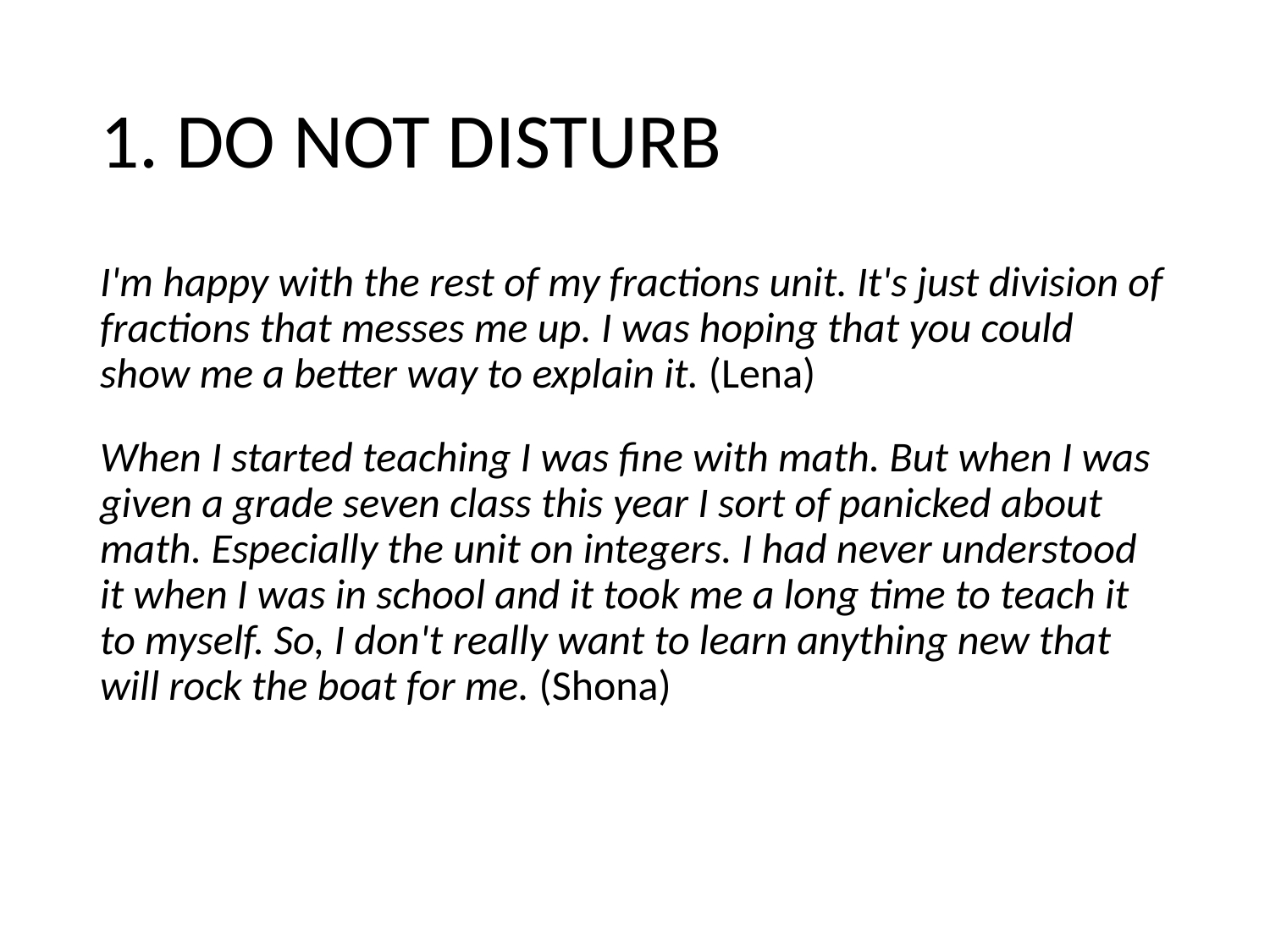

# 1. DO NOT DISTURB
I'm happy with the rest of my fractions unit. It's just division of fractions that messes me up. I was hoping that you could show me a better way to explain it. (Lena)
When I started teaching I was fine with math. But when I was given a grade seven class this year I sort of panicked about math. Especially the unit on integers. I had never understood it when I was in school and it took me a long time to teach it to myself. So, I don't really want to learn anything new that will rock the boat for me. (Shona)